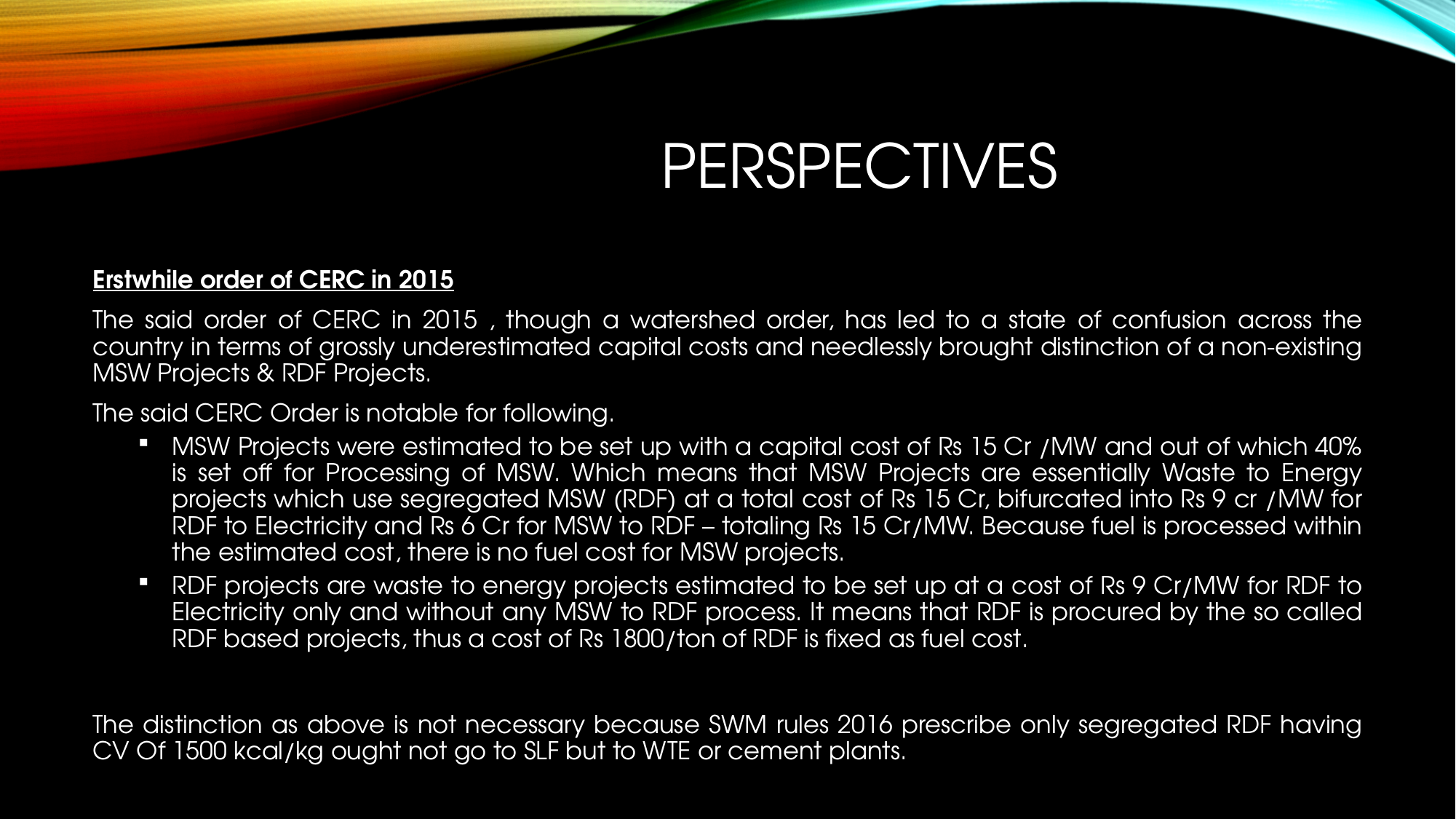

# PERSPECTIVES
Erstwhile order of CERC in 2015
The said order of CERC in 2015 , though a watershed order, has led to a state of confusion across the country in terms of grossly underestimated capital costs and needlessly brought distinction of a non-existing MSW Projects & RDF Projects.
The said CERC Order is notable for following.
MSW Projects were estimated to be set up with a capital cost of Rs 15 Cr /MW and out of which 40% is set off for Processing of MSW. Which means that MSW Projects are essentially Waste to Energy projects which use segregated MSW (RDF) at a total cost of Rs 15 Cr, bifurcated into Rs 9 cr /MW for RDF to Electricity and Rs 6 Cr for MSW to RDF – totaling Rs 15 Cr/MW. Because fuel is processed within the estimated cost, there is no fuel cost for MSW projects.
RDF projects are waste to energy projects estimated to be set up at a cost of Rs 9 Cr/MW for RDF to Electricity only and without any MSW to RDF process. It means that RDF is procured by the so called RDF based projects, thus a cost of Rs 1800/ton of RDF is fixed as fuel cost.

The distinction as above is not necessary because SWM rules 2016 prescribe only segregated RDF having CV Of 1500 kcal/kg ought not go to SLF but to WTE or cement plants.